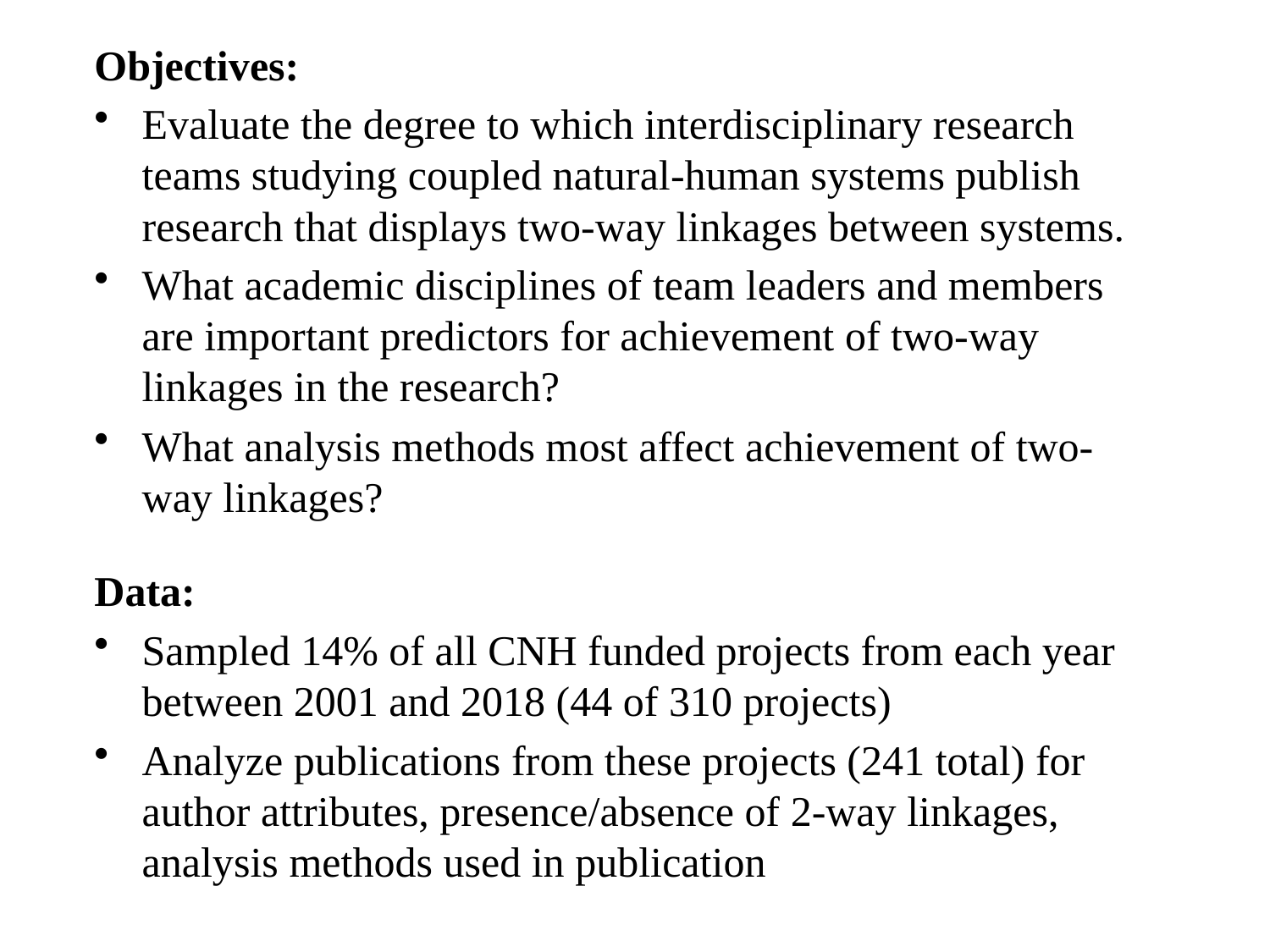

Objectives:
Evaluate the degree to which interdisciplinary research teams studying coupled natural-human systems publish research that displays two-way linkages between systems.
What academic disciplines of team leaders and members are important predictors for achievement of two-way linkages in the research?
What analysis methods most affect achievement of two-way linkages?
Data:
Sampled 14% of all CNH funded projects from each year between 2001 and 2018 (44 of 310 projects)
Analyze publications from these projects (241 total) for author attributes, presence/absence of 2-way linkages, analysis methods used in publication